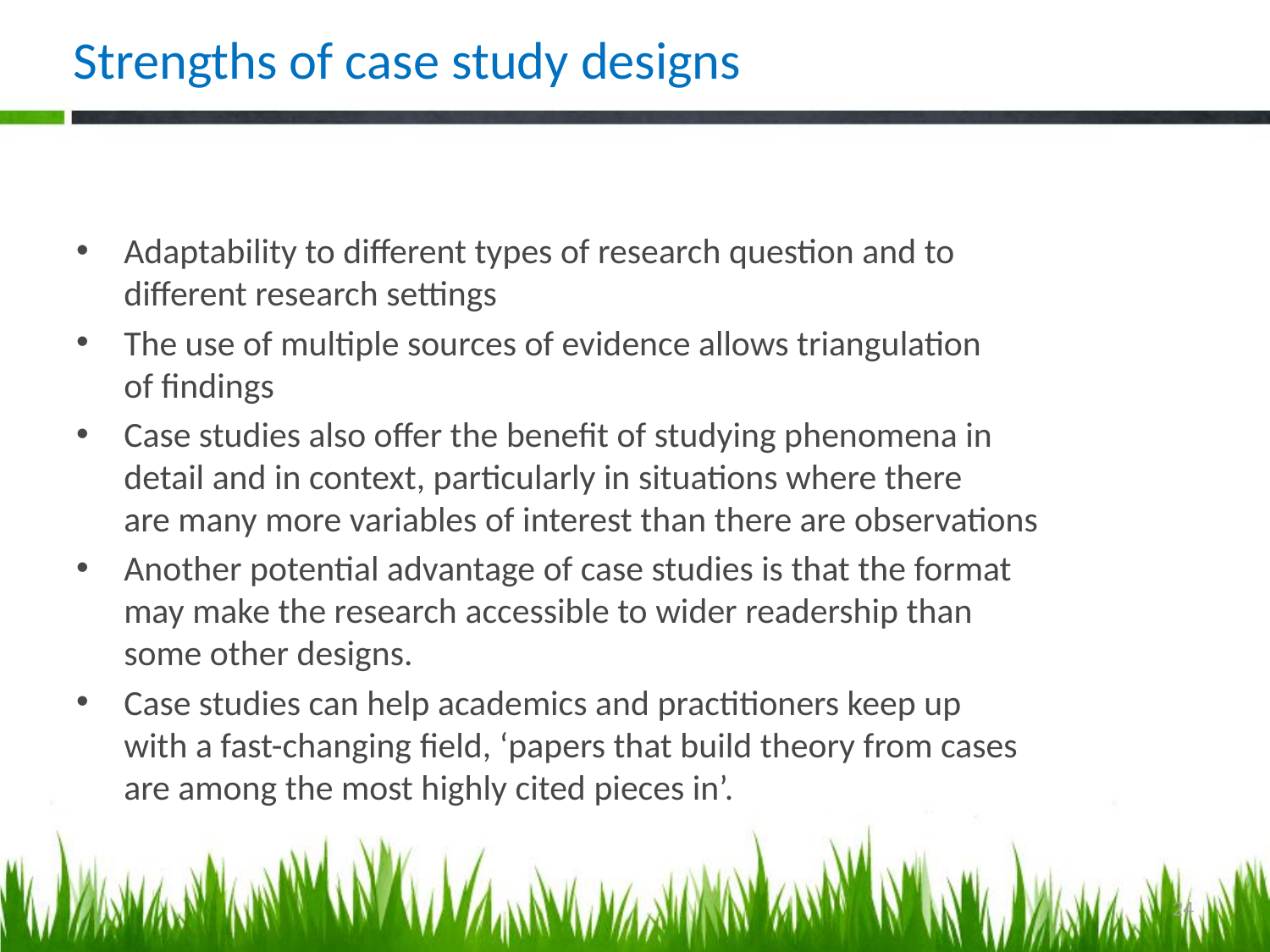

# Strengths of case study designs
Adaptability to different types of research question and to
different research settings
The use of multiple sources of evidence allows triangulation
of findings
Case studies also offer the benefit of studying phenomena in
detail and in context, particularly in situations where there
are many more variables of interest than there are observations
Another potential advantage of case studies is that the format
may make the research accessible to wider readership than
some other designs.
Case studies can help academics and practitioners keep up
with a fast-changing field, ‘papers that build theory from cases
are among the most highly cited pieces in’.
24